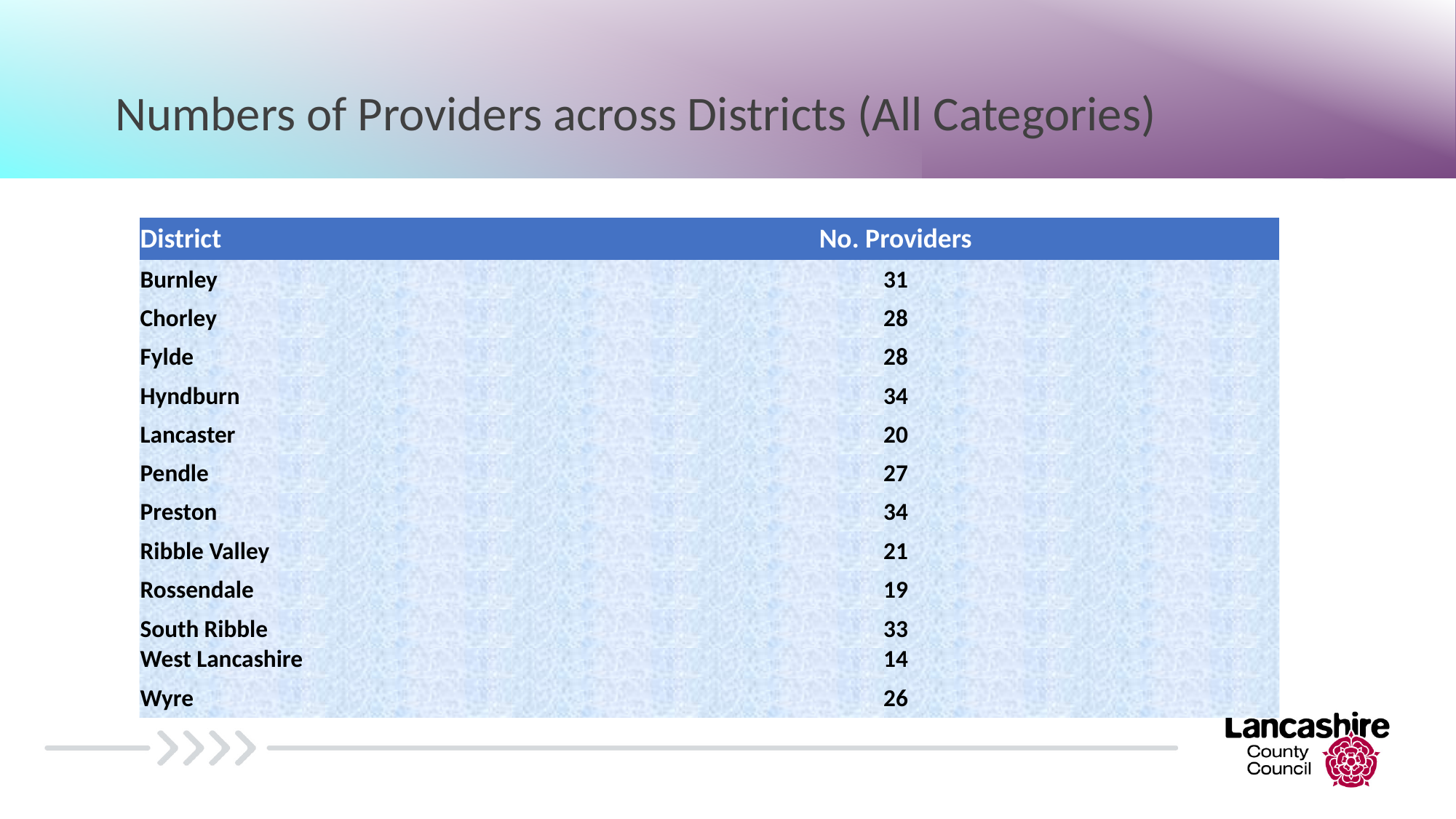

# Numbers of Providers across Districts (All Categories)
| District | No. Providers |
| --- | --- |
| Burnley | 31 |
| Chorley | 28 |
| Fylde | 28 |
| Hyndburn | 34 |
| Lancaster | 20 |
| Pendle | 27 |
| Preston | 34 |
| Ribble Valley | 21 |
| Rossendale | 19 |
| South Ribble | 33 |
| West Lancashire | 14 |
| Wyre | 26 |